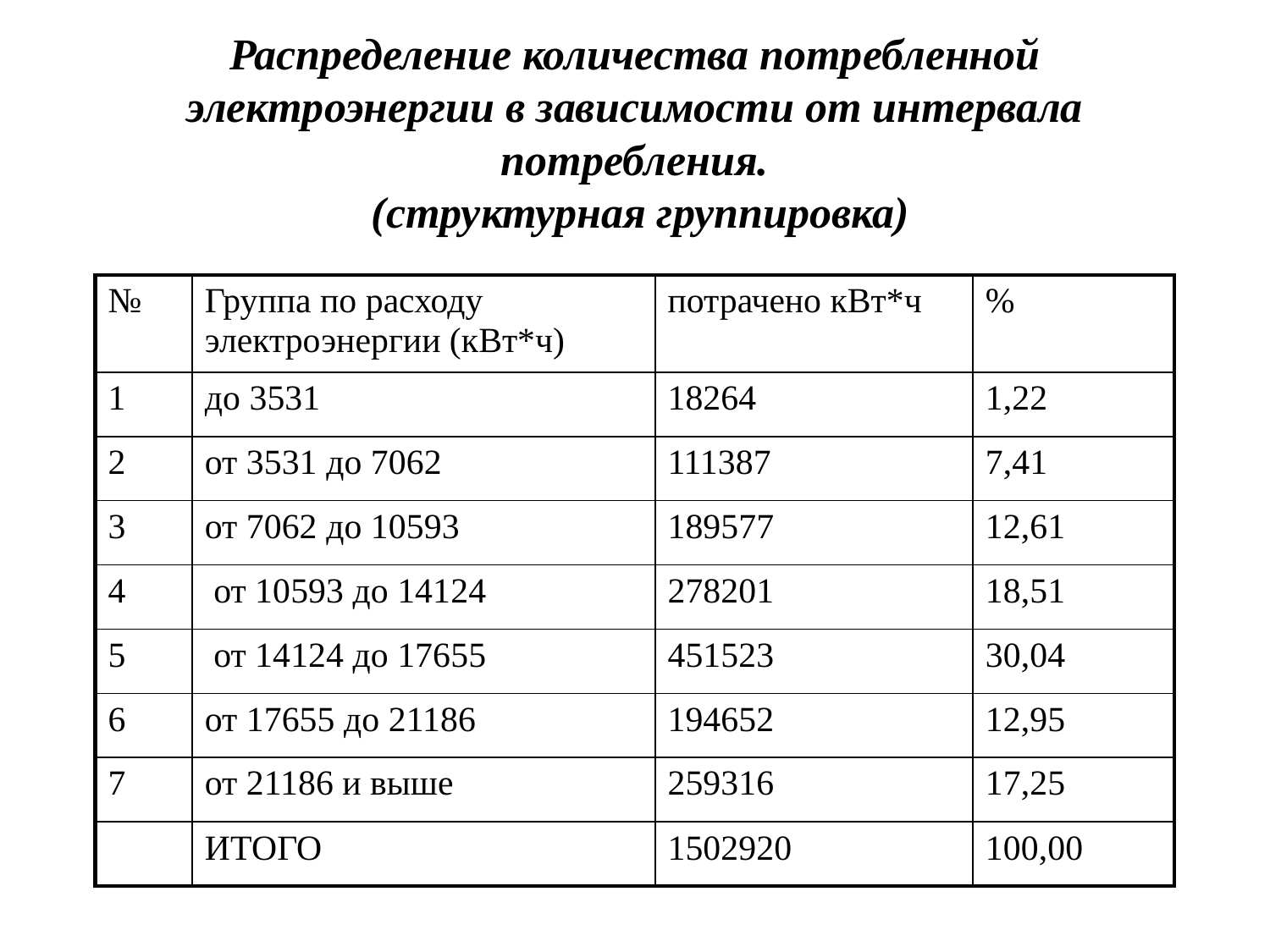

# Распределение количества потребленной электроэнергии в зависимости от интервала потребления. (структурная группировка)
| № | Группа по расходу электроэнергии (кВт\*ч) | потрачено кВт\*ч | % |
| --- | --- | --- | --- |
| 1 | до 3531 | 18264 | 1,22 |
| 2 | от 3531 до 7062 | 111387 | 7,41 |
| 3 | от 7062 до 10593 | 189577 | 12,61 |
| 4 | от 10593 до 14124 | 278201 | 18,51 |
| 5 | от 14124 до 17655 | 451523 | 30,04 |
| 6 | от 17655 до 21186 | 194652 | 12,95 |
| 7 | от 21186 и выше | 259316 | 17,25 |
|  | ИТОГО | 1502920 | 100,00 |